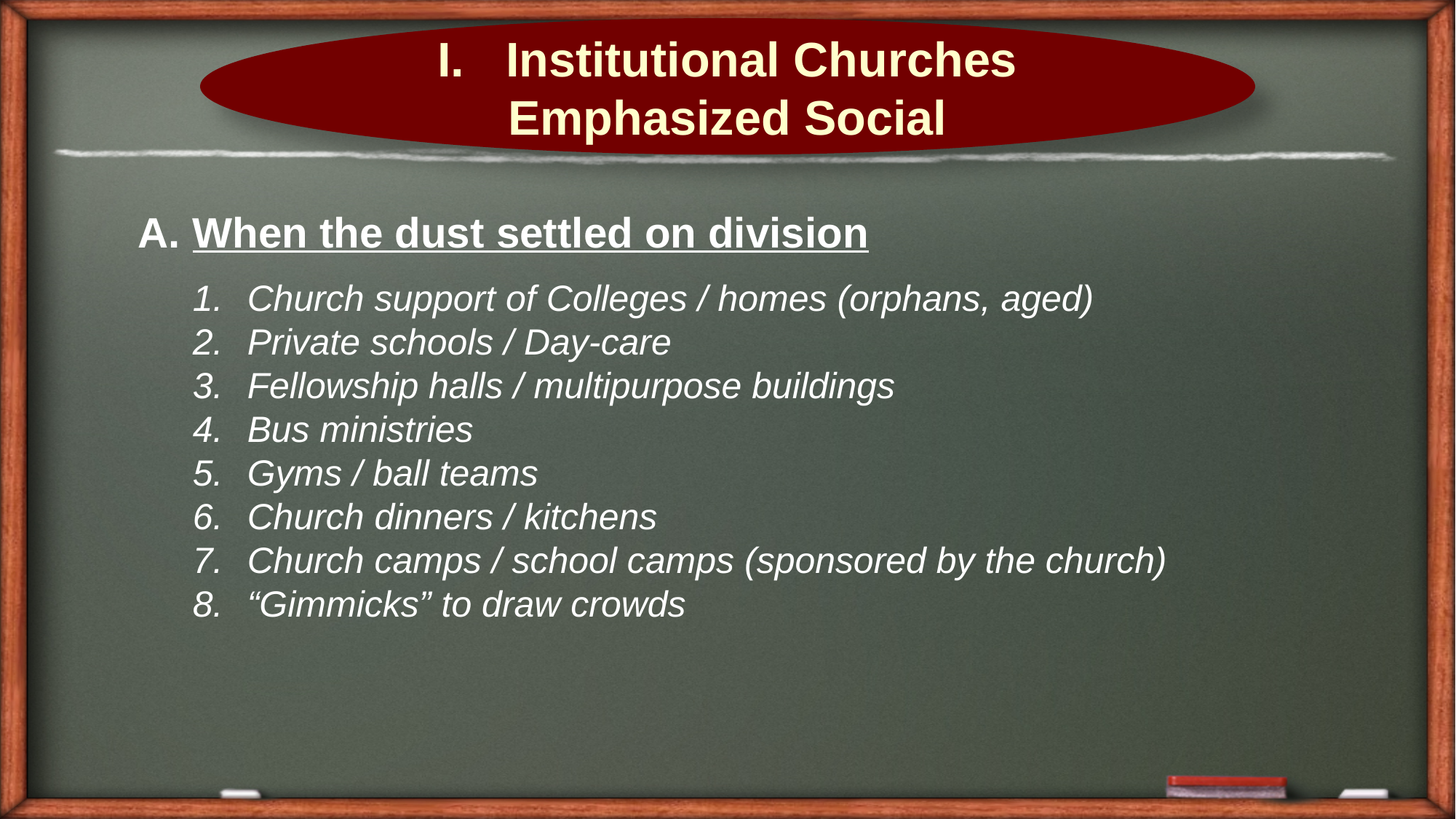

Institutional Churches
Emphasized Social
When the dust settled on division

Church support of Colleges / homes (orphans, aged)
Private schools / Day-care
Fellowship halls / multipurpose buildings
Bus ministries
Gyms / ball teams
Church dinners / kitchens
Church camps / school camps (sponsored by the church)
“Gimmicks” to draw crowds